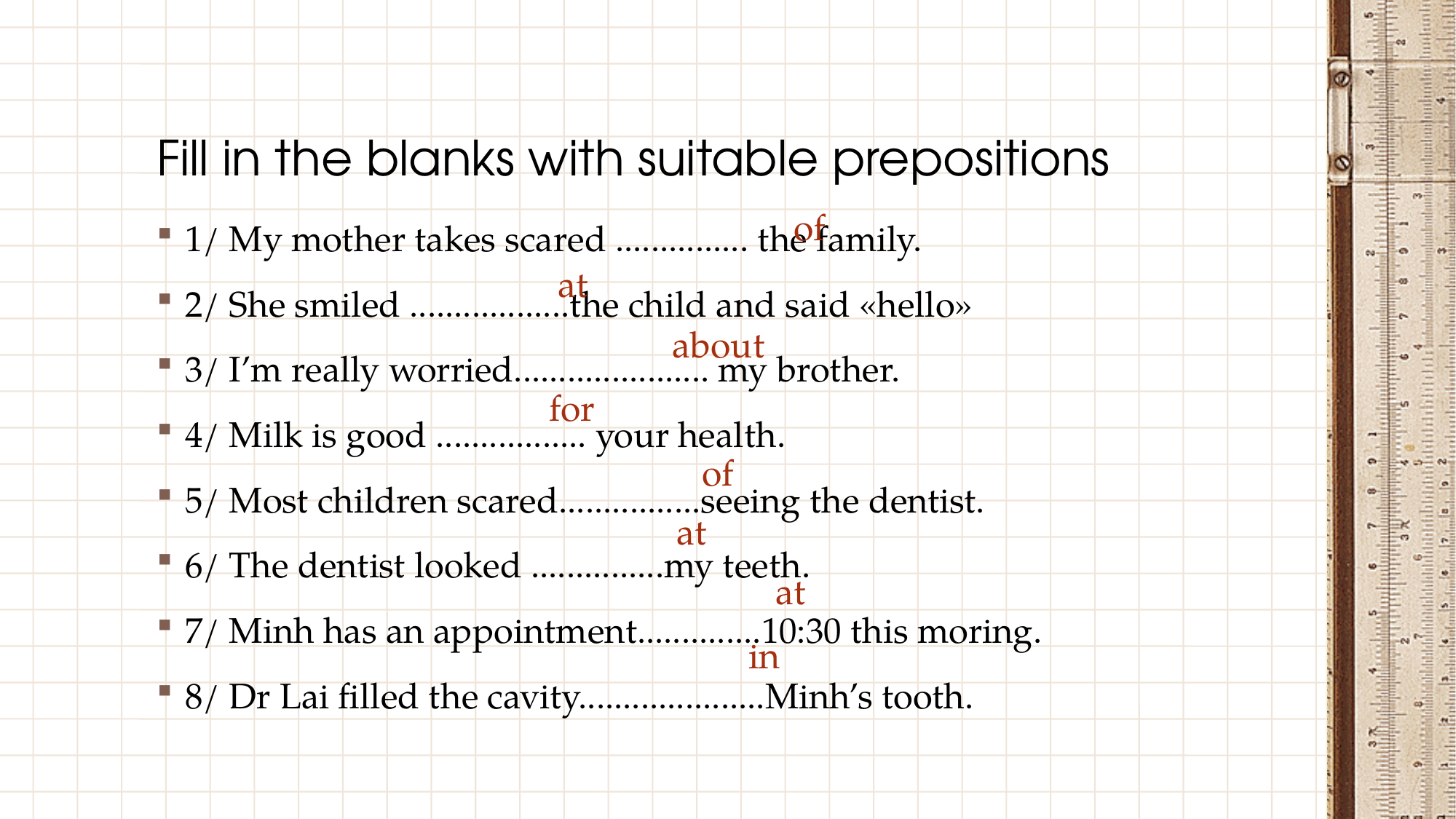

# Fill in the blanks with suitable prepositions
of
1/ My mother takes scared ............... the family.
2/ She smiled ..................the child and said «hello»
3/ I’m really worried...................... my brother.
4/ Milk is good ................. your health.
5/ Most children scared................seeing the dentist.
6/ The dentist looked ...............my teeth.
7/ Minh has an appointment..............10:30 this moring.
8/ Dr Lai filled the cavity.....................Minh’s tooth.
at
about
for
of
at
at
in